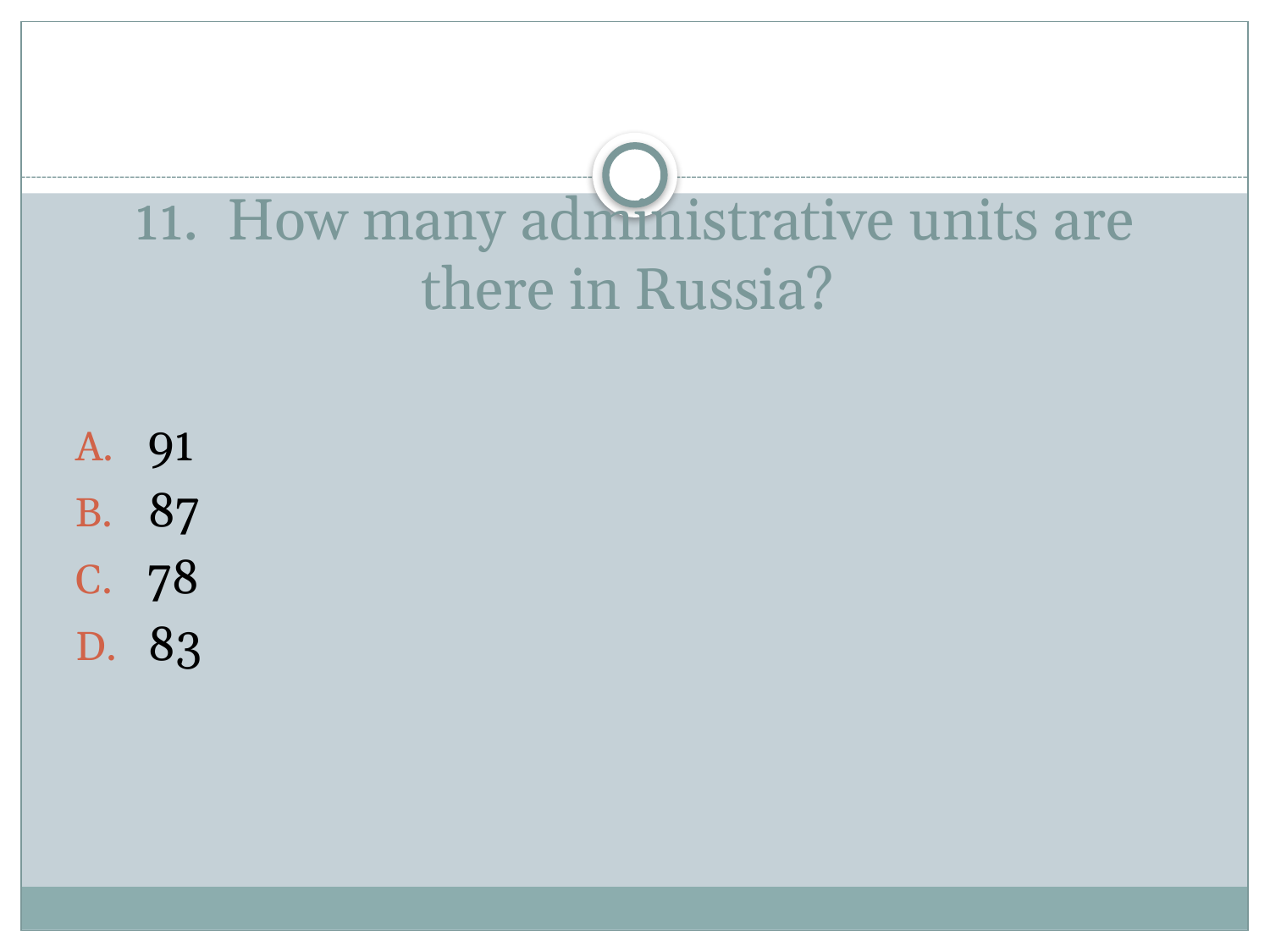

# 11.  How many administrative units are there in Russia?
91
87
78
83